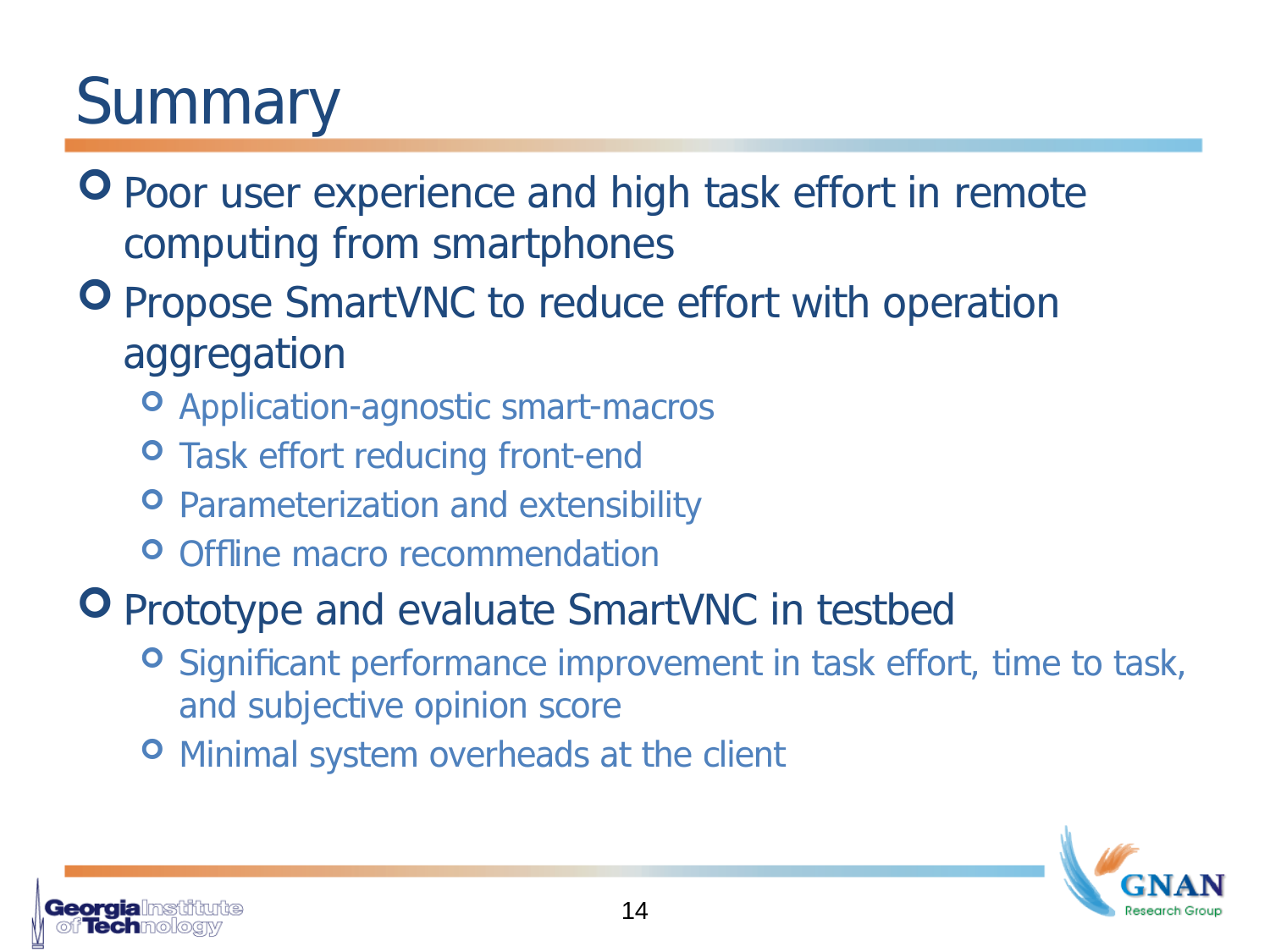

# Summary
Poor user experience and high task effort in remote computing from smartphones
Propose SmartVNC to reduce effort with operation aggregation
Application-agnostic smart-macros
Task effort reducing front-end
Parameterization and extensibility
Offline macro recommendation
Prototype and evaluate SmartVNC in testbed
Significant performance improvement in task effort, time to task, and subjective opinion score
Minimal system overheads at the client
14